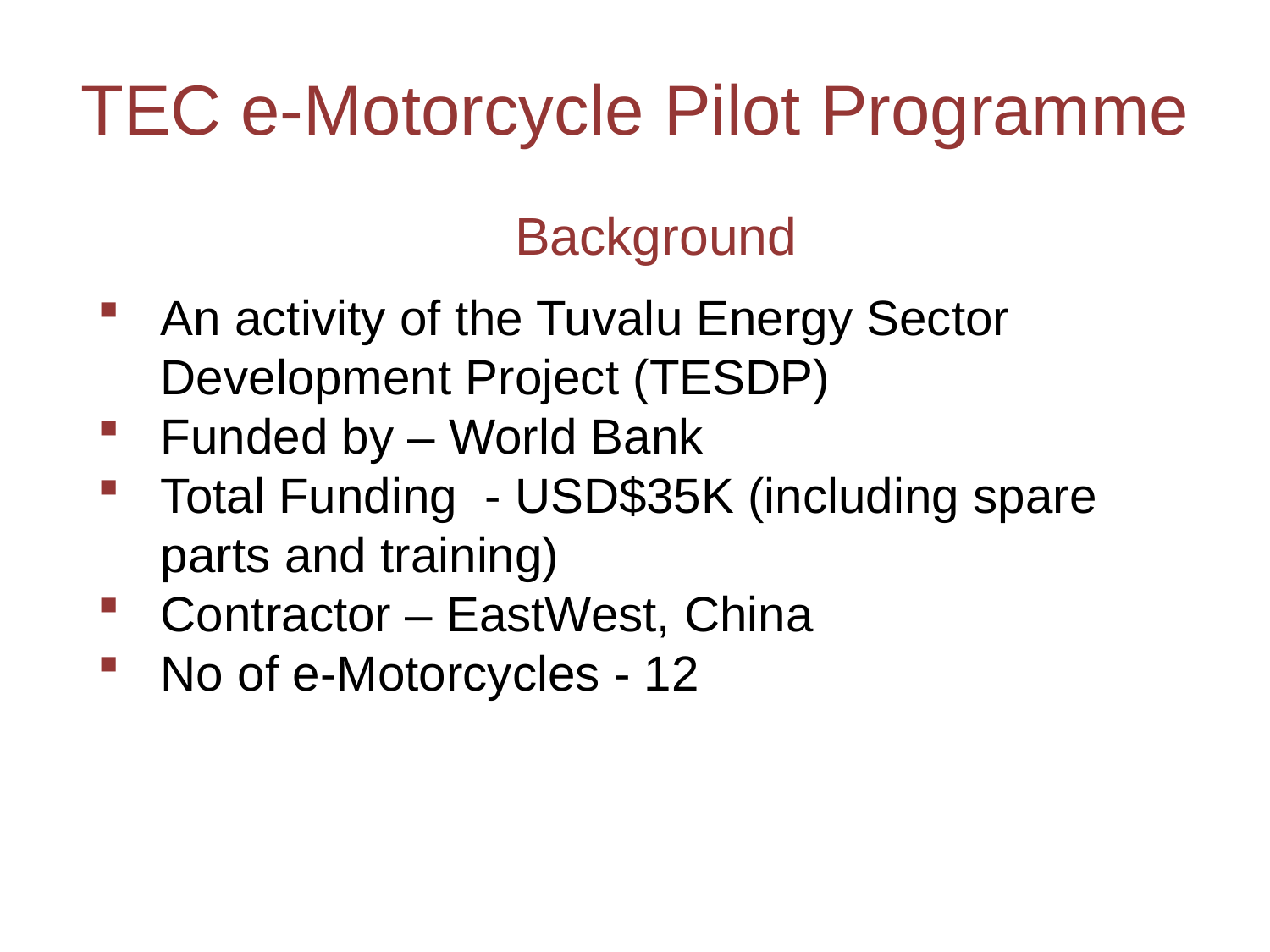

# TEC e-Motorcycle Pilot Programme
Background

An activity of the Tuvalu Energy Sector Development Project (TESDP)
Funded by – World Bank
Total Funding  - USD$35K (including spare parts and training)
Contractor – EastWest, China
No of e-Motorcycles - 12